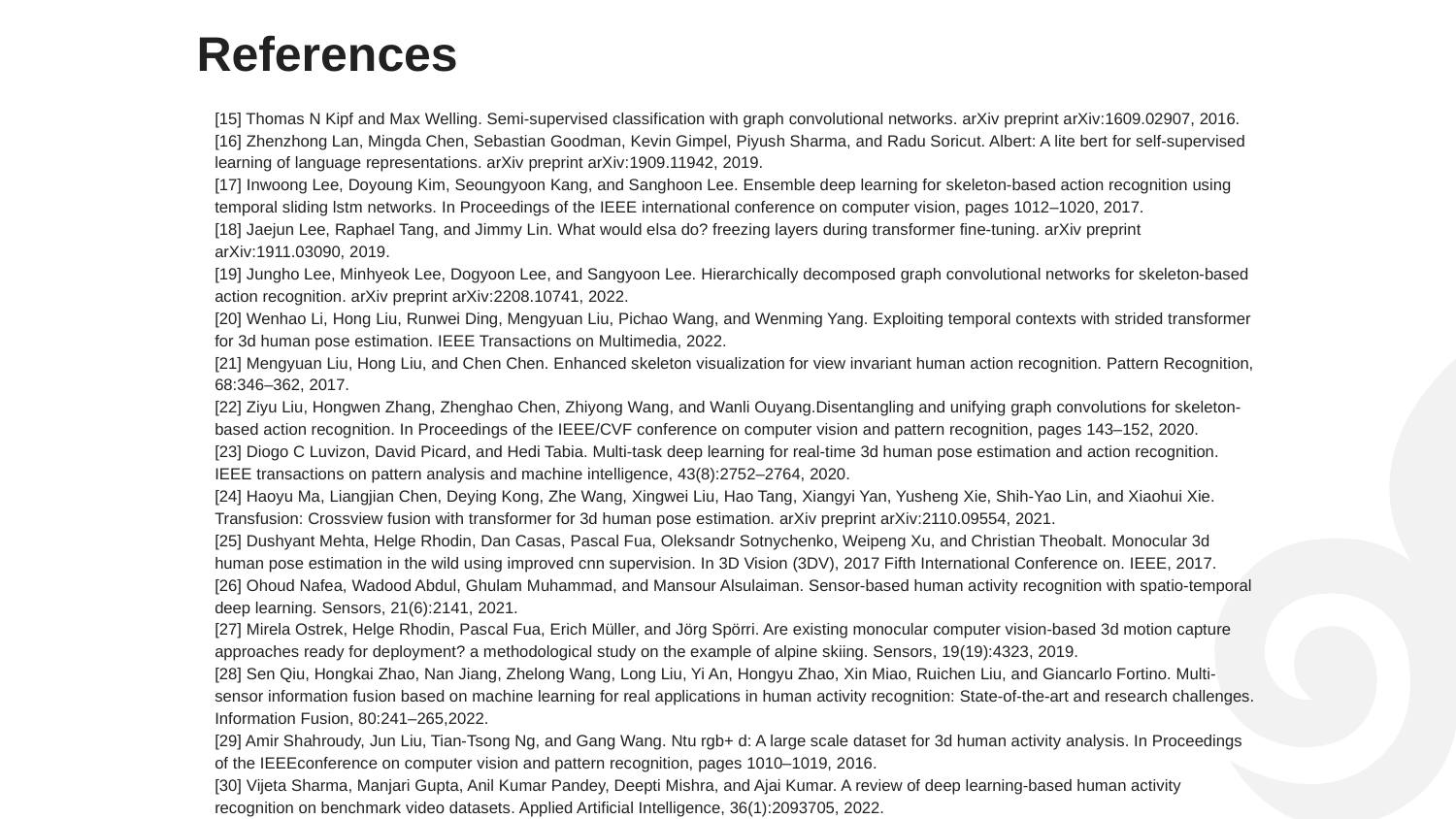

References
[15] Thomas N Kipf and Max Welling. Semi-supervised classification with graph convolutional networks. arXiv preprint arXiv:1609.02907, 2016.
[16] Zhenzhong Lan, Mingda Chen, Sebastian Goodman, Kevin Gimpel, Piyush Sharma, and Radu Soricut. Albert: A lite bert for self-supervised learning of language representations. arXiv preprint arXiv:1909.11942, 2019.
[17] Inwoong Lee, Doyoung Kim, Seoungyoon Kang, and Sanghoon Lee. Ensemble deep learning for skeleton-based action recognition using temporal sliding lstm networks. In Proceedings of the IEEE international conference on computer vision, pages 1012–1020, 2017.
[18] Jaejun Lee, Raphael Tang, and Jimmy Lin. What would elsa do? freezing layers during transformer fine-tuning. arXiv preprint arXiv:1911.03090, 2019.
[19] Jungho Lee, Minhyeok Lee, Dogyoon Lee, and Sangyoon Lee. Hierarchically decomposed graph convolutional networks for skeleton-based action recognition. arXiv preprint arXiv:2208.10741, 2022.
[20] Wenhao Li, Hong Liu, Runwei Ding, Mengyuan Liu, Pichao Wang, and Wenming Yang. Exploiting temporal contexts with strided transformer for 3d human pose estimation. IEEE Transactions on Multimedia, 2022.
[21] Mengyuan Liu, Hong Liu, and Chen Chen. Enhanced skeleton visualization for view invariant human action recognition. Pattern Recognition, 68:346–362, 2017.
[22] Ziyu Liu, Hongwen Zhang, Zhenghao Chen, Zhiyong Wang, and Wanli Ouyang.Disentangling and unifying graph convolutions for skeleton-based action recognition. In Proceedings of the IEEE/CVF conference on computer vision and pattern recognition, pages 143–152, 2020.
[23] Diogo C Luvizon, David Picard, and Hedi Tabia. Multi-task deep learning for real-time 3d human pose estimation and action recognition. IEEE transactions on pattern analysis and machine intelligence, 43(8):2752–2764, 2020.
[24] Haoyu Ma, Liangjian Chen, Deying Kong, Zhe Wang, Xingwei Liu, Hao Tang, Xiangyi Yan, Yusheng Xie, Shih-Yao Lin, and Xiaohui Xie. Transfusion: Crossview fusion with transformer for 3d human pose estimation. arXiv preprint arXiv:2110.09554, 2021.
[25] Dushyant Mehta, Helge Rhodin, Dan Casas, Pascal Fua, Oleksandr Sotnychenko, Weipeng Xu, and Christian Theobalt. Monocular 3d human pose estimation in the wild using improved cnn supervision. In 3D Vision (3DV), 2017 Fifth International Conference on. IEEE, 2017.
[26] Ohoud Nafea, Wadood Abdul, Ghulam Muhammad, and Mansour Alsulaiman. Sensor-based human activity recognition with spatio-temporal deep learning. Sensors, 21(6):2141, 2021.
[27] Mirela Ostrek, Helge Rhodin, Pascal Fua, Erich Müller, and Jörg Spörri. Are existing monocular computer vision-based 3d motion capture approaches ready for deployment? a methodological study on the example of alpine skiing. Sensors, 19(19):4323, 2019.
[28] Sen Qiu, Hongkai Zhao, Nan Jiang, Zhelong Wang, Long Liu, Yi An, Hongyu Zhao, Xin Miao, Ruichen Liu, and Giancarlo Fortino. Multi-sensor information fusion based on machine learning for real applications in human activity recognition: State-of-the-art and research challenges. Information Fusion, 80:241–265,2022.
[29] Amir Shahroudy, Jun Liu, Tian-Tsong Ng, and Gang Wang. Ntu rgb+ d: A large scale dataset for 3d human activity analysis. In Proceedings of the IEEEconference on computer vision and pattern recognition, pages 1010–1019, 2016.
[30] Vijeta Sharma, Manjari Gupta, Anil Kumar Pandey, Deepti Mishra, and Ajai Kumar. A review of deep learning-based human activity recognition on benchmark video datasets. Applied Artificial Intelligence, 36(1):2093705, 2022.